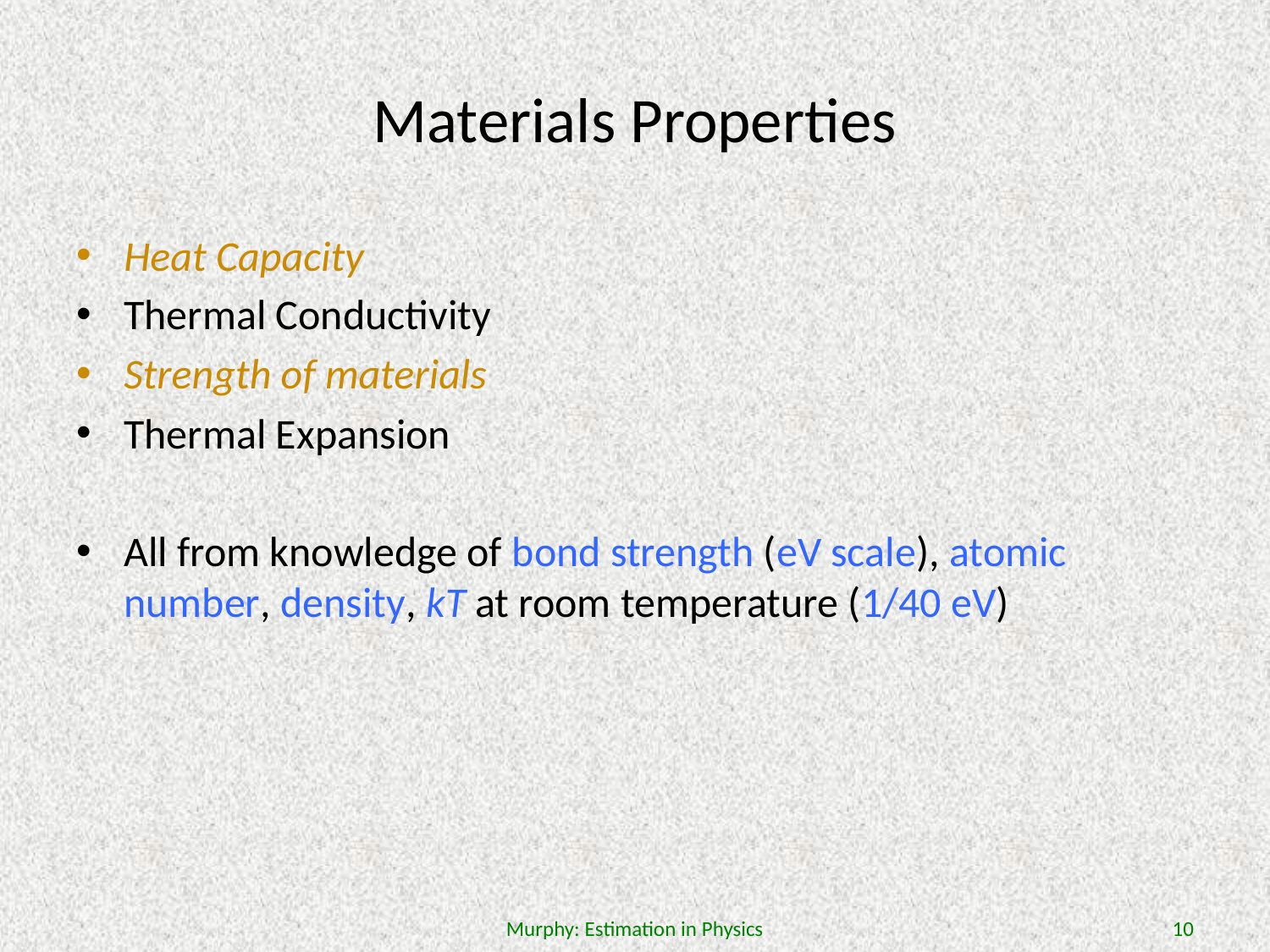

# Materials Properties
Heat Capacity
Thermal Conductivity
Strength of materials
Thermal Expansion

All from knowledge of bond strength (eV scale), atomic number, density, kT at room temperature (1/40 eV)
Murphy: Estimation in Physics
10